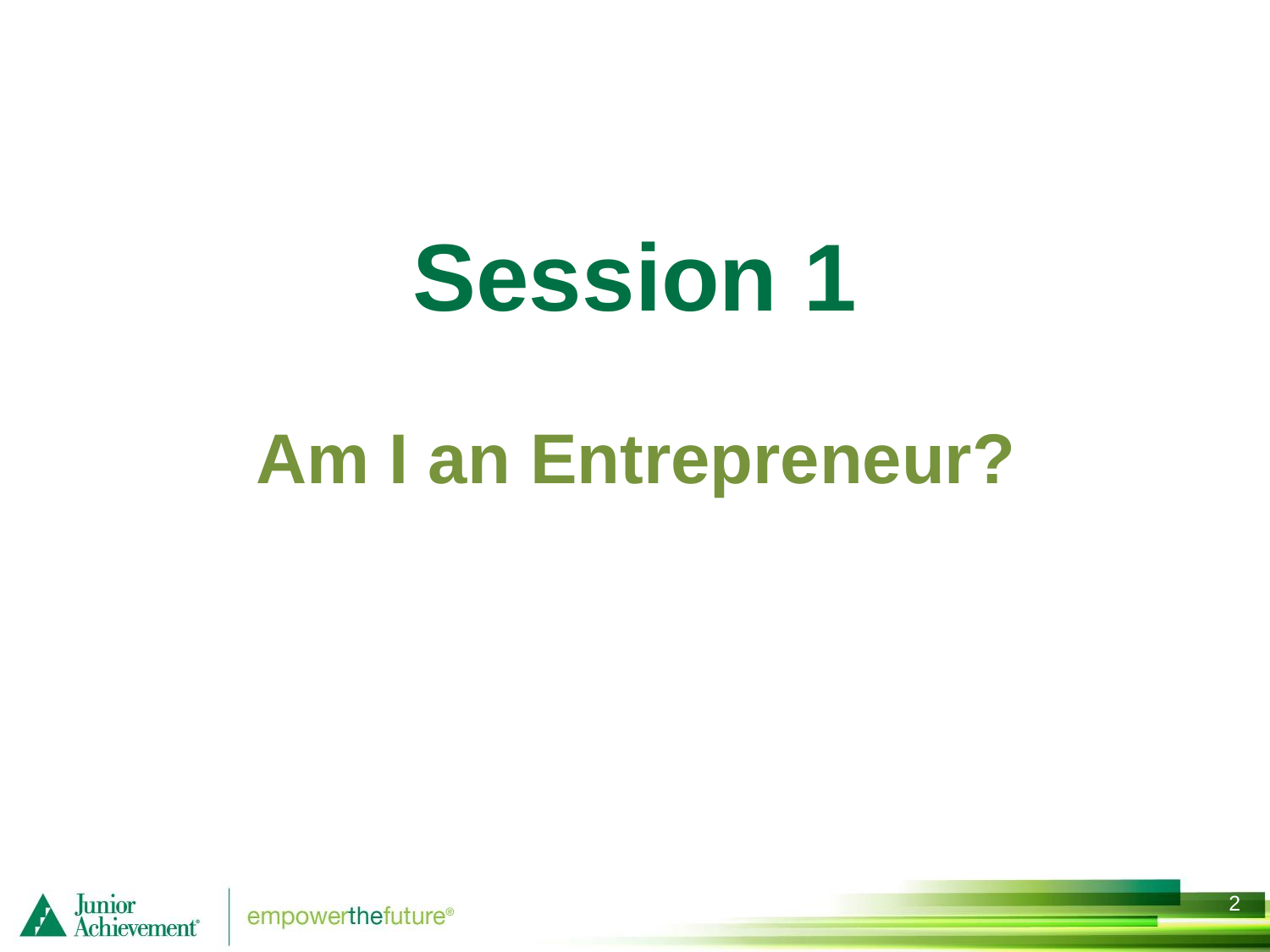

# Session 1
Am I an Entrepreneur?
2